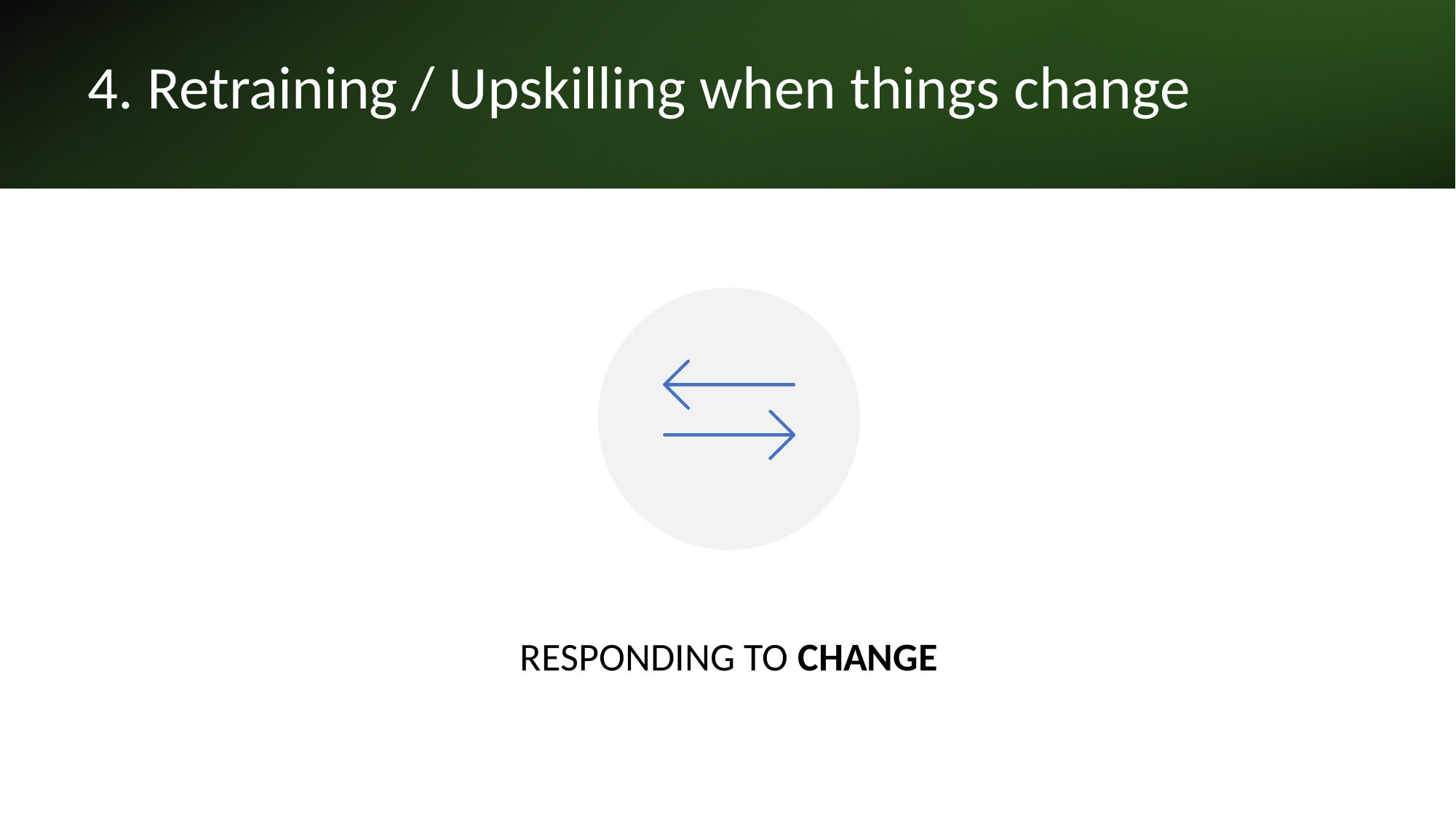

# 4. Retraining / Upskilling when things change
Responding to change